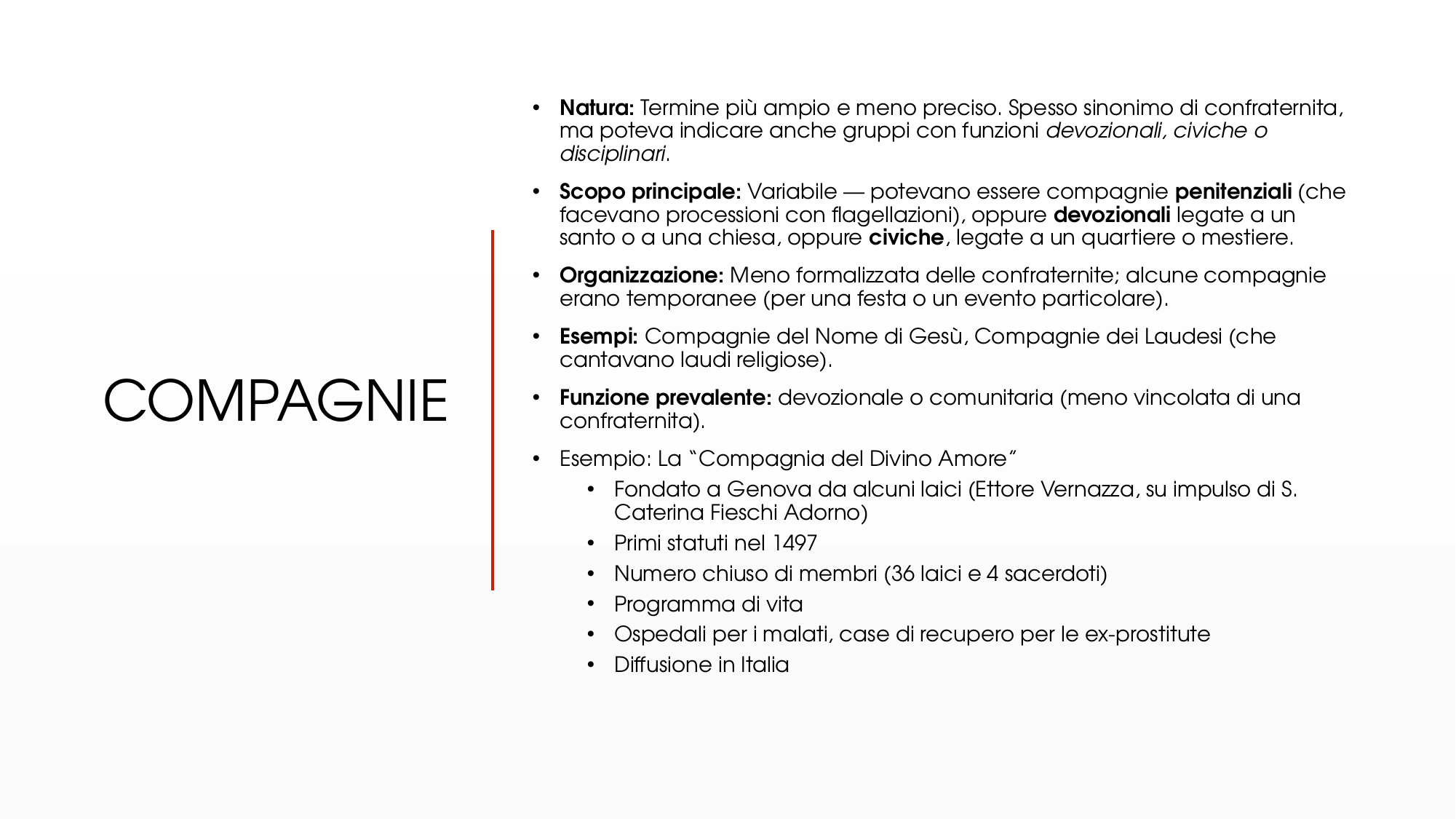

# Compagnie
Natura: Termine più ampio e meno preciso. Spesso sinonimo di confraternita, ma poteva indicare anche gruppi con funzioni devozionali, civiche o disciplinari.
Scopo principale: Variabile — potevano essere compagnie penitenziali (che facevano processioni con flagellazioni), oppure devozionali legate a un santo o a una chiesa, oppure civiche, legate a un quartiere o mestiere.
Organizzazione: Meno formalizzata delle confraternite; alcune compagnie erano temporanee (per una festa o un evento particolare).
Esempi: Compagnie del Nome di Gesù, Compagnie dei Laudesi (che cantavano laudi religiose).
Funzione prevalente: devozionale o comunitaria (meno vincolata di una confraternita).
Esempio: La “Compagnia del Divino Amore”
Fondato a Genova da alcuni laici (Ettore Vernazza, su impulso di S. Caterina Fieschi Adorno)
Primi statuti nel 1497
Numero chiuso di membri (36 laici e 4 sacerdoti)
Programma di vita
Ospedali per i malati, case di recupero per le ex-prostitute
Diffusione in Italia